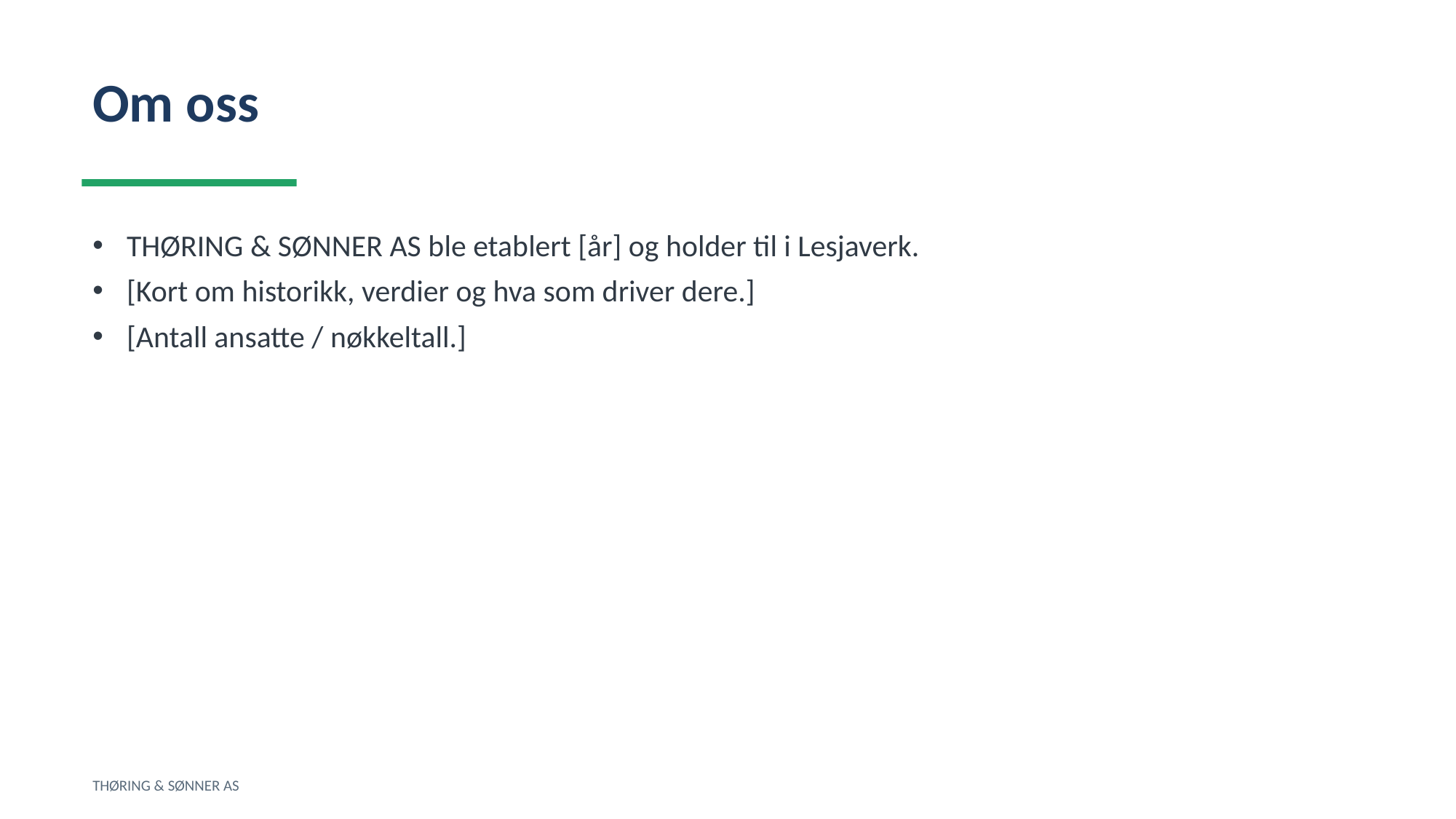

Om oss

THØRING & SØNNER AS ble etablert [år] og holder til i Lesjaverk.
[Kort om historikk, verdier og hva som driver dere.]
[Antall ansatte / nøkkeltall.]
THØRING & SØNNER AS